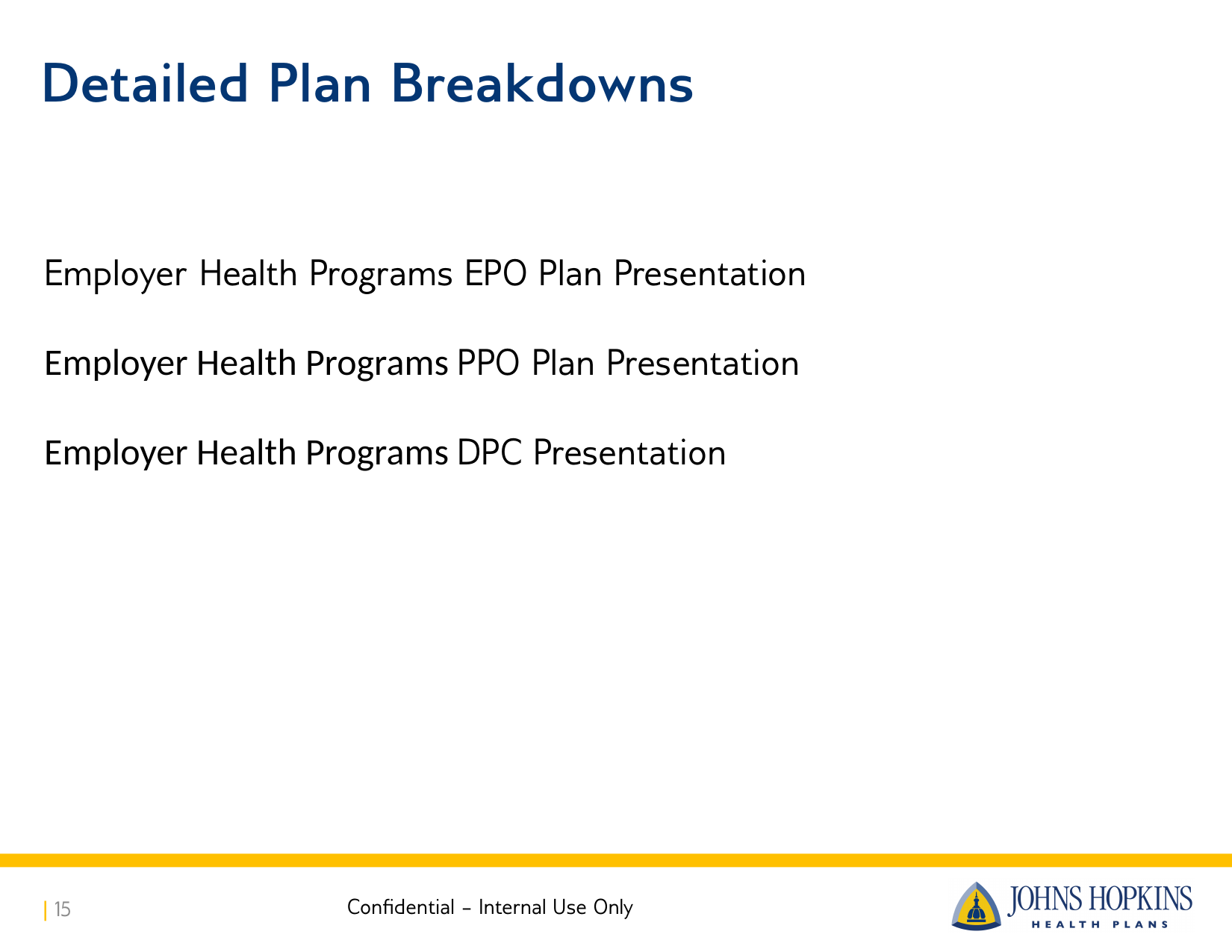

# Detailed Plan Breakdowns
Employer Health Programs EPO Plan Presentation

Employer Health Programs PPO Plan Presentation

Employer Health Programs DPC Presentation
| 15